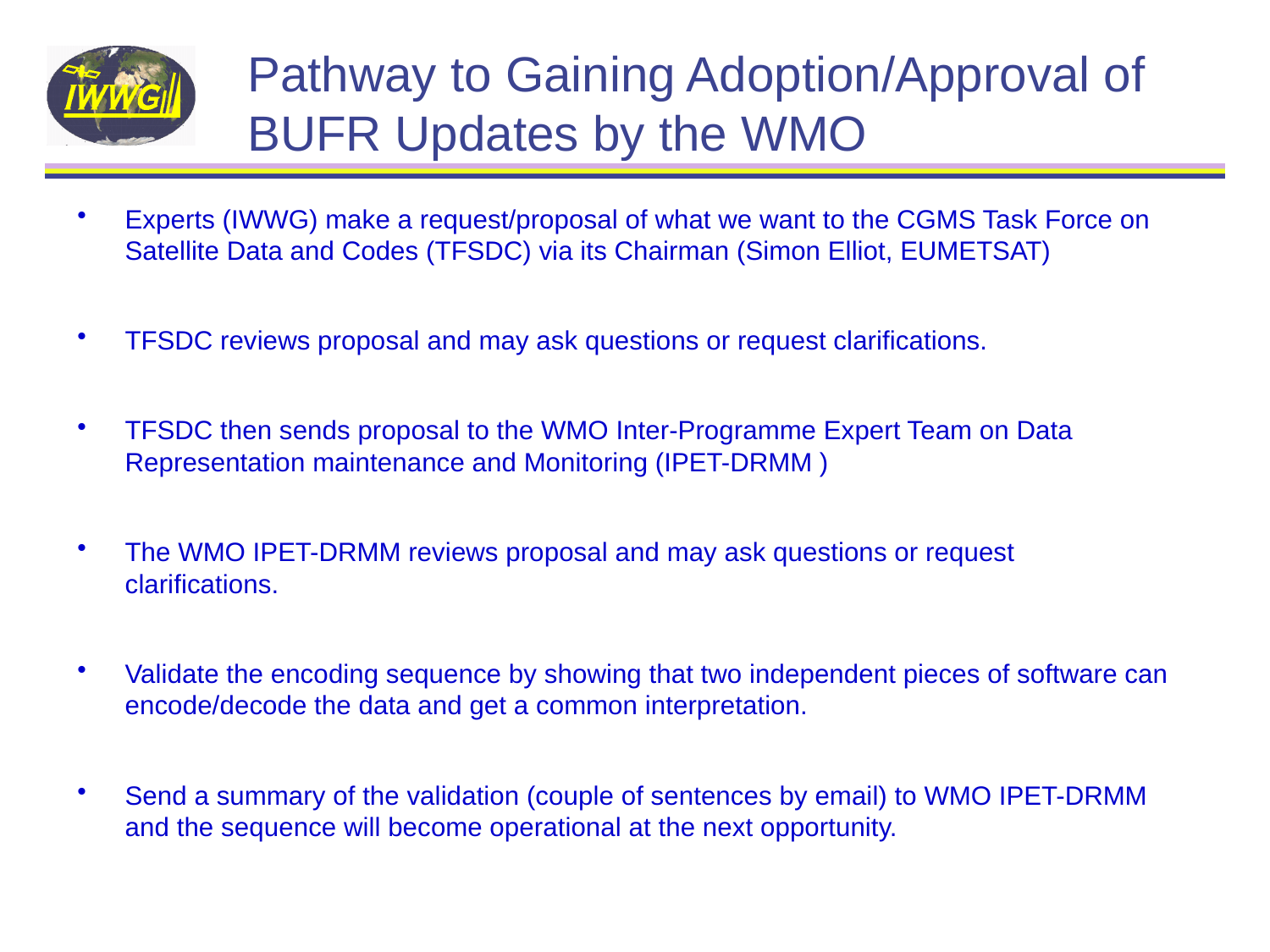

# Pathway to Gaining Adoption/Approval of BUFR Updates by the WMO
Experts (IWWG) make a request/proposal of what we want to the CGMS Task Force on Satellite Data and Codes (TFSDC) via its Chairman (Simon Elliot, EUMETSAT)

TFSDC reviews proposal and may ask questions or request clarifications.

TFSDC then sends proposal to the WMO Inter-Programme Expert Team on Data Representation maintenance and Monitoring (IPET-DRMM )

The WMO IPET-DRMM reviews proposal and may ask questions or request clarifications.

Validate the encoding sequence by showing that two independent pieces of software can encode/decode the data and get a common interpretation.

Send a summary of the validation (couple of sentences by email) to WMO IPET-DRMM and the sequence will become operational at the next opportunity.